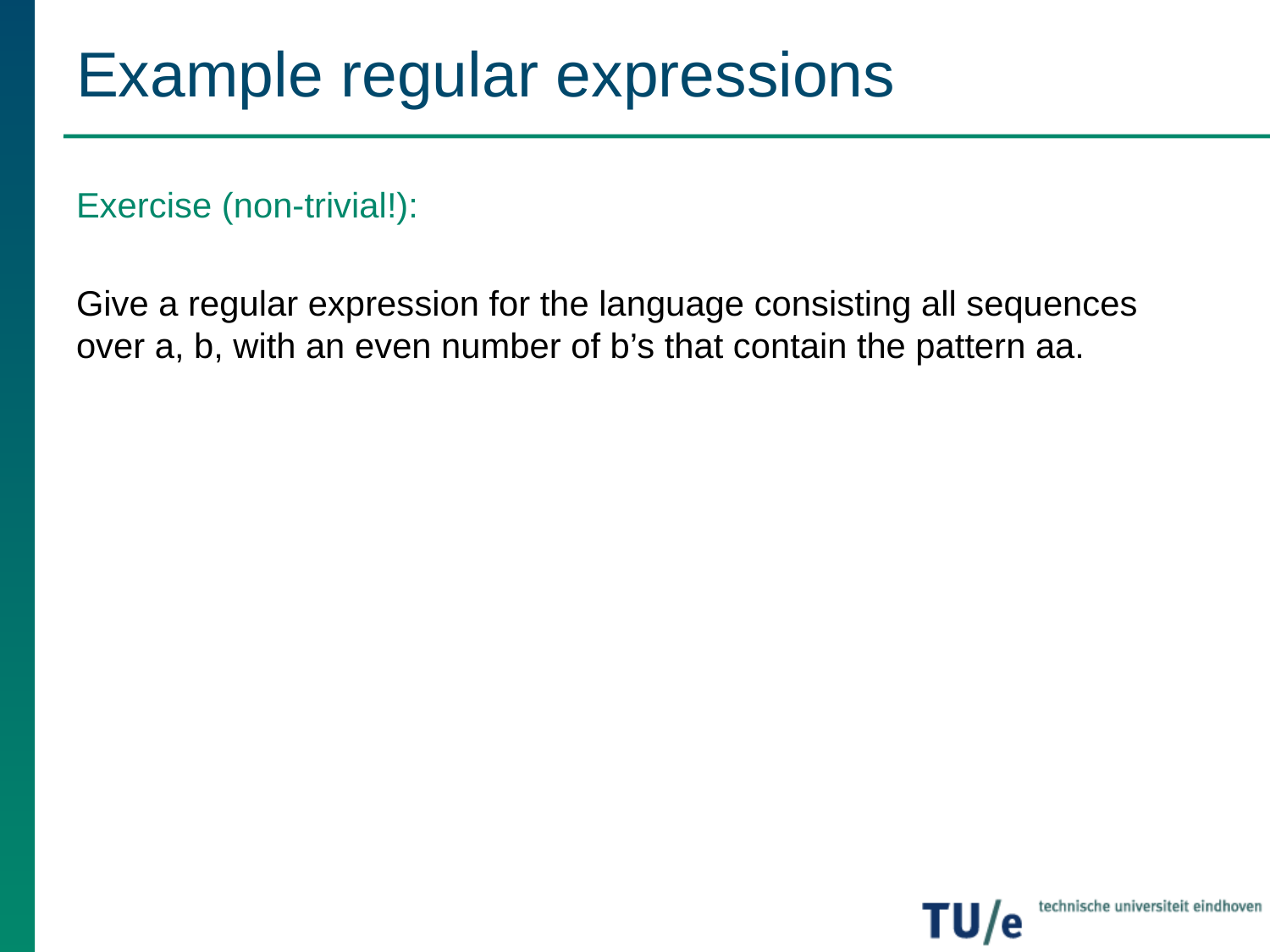

# Example regular expressions
Exercise (non-trivial!):

Give a regular expression for the language consisting all sequences over a, b, with an even number of b’s that contain the pattern aa.